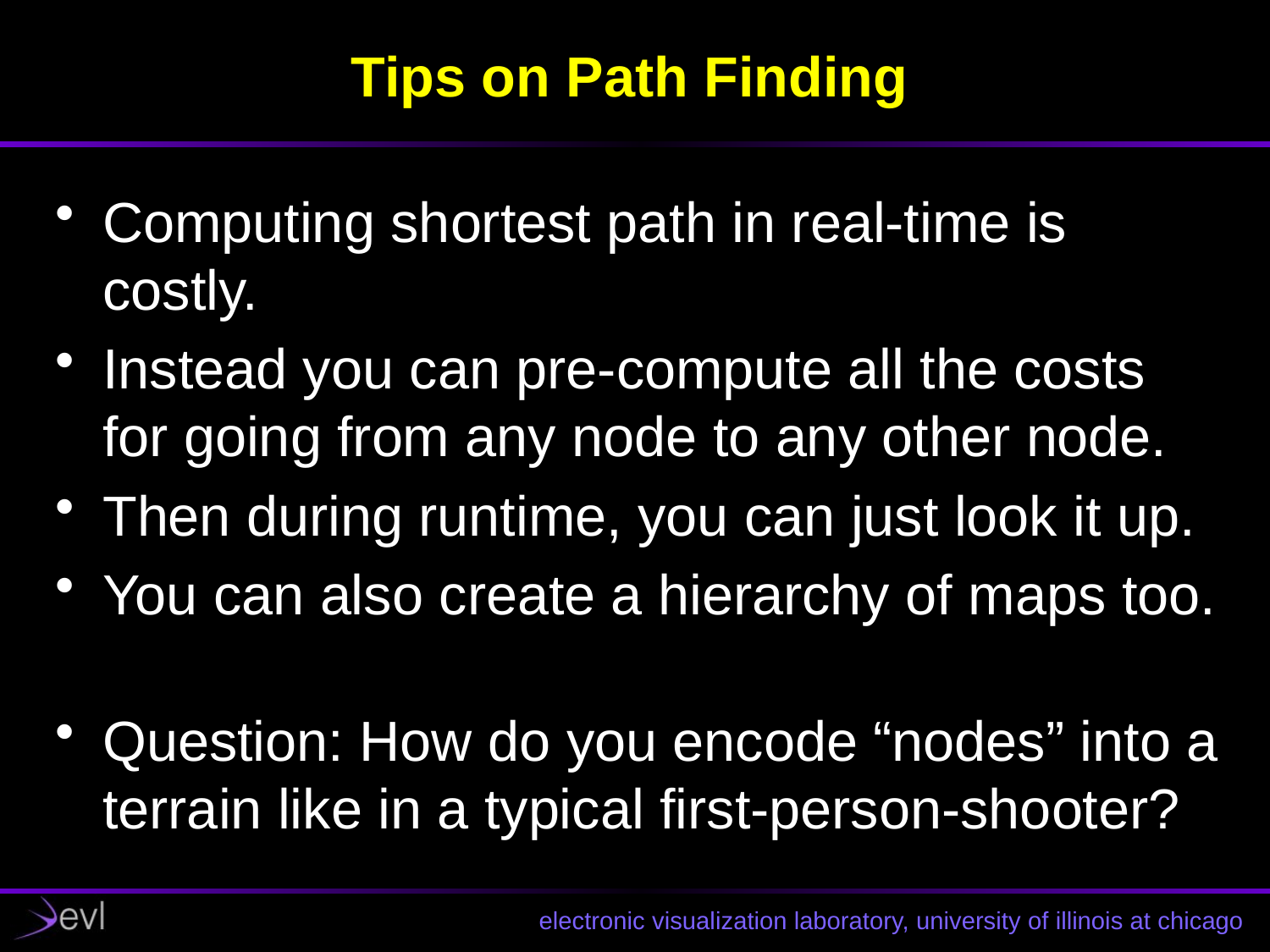

# Tips on Path Finding
Computing shortest path in real-time is costly.
Instead you can pre-compute all the costs for going from any node to any other node.
Then during runtime, you can just look it up.
You can also create a hierarchy of maps too.
Question: How do you encode “nodes” into a terrain like in a typical first-person-shooter?